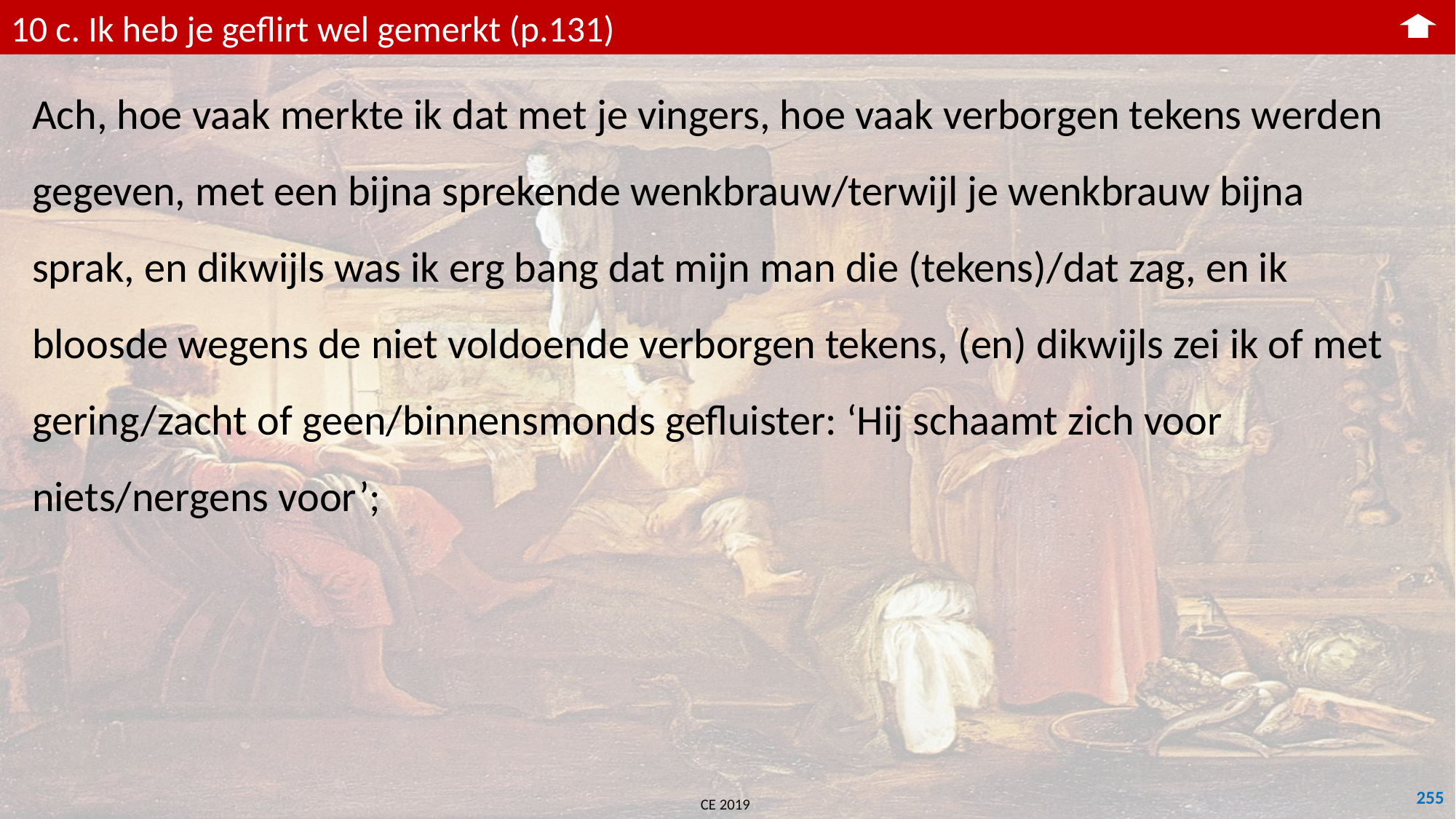

10 c. Ik heb je geflirt wel gemerkt (p.131)

Ach, hoe vaak merkte ik dat met je vingers, hoe vaak verborgen tekens werden gegeven, met een bijna sprekende wenkbrauw/terwijl je wenkbrauw bijna sprak, en dikwijls was ik erg bang dat mijn man die (tekens)/dat zag, en ik bloosde wegens de niet voldoende verborgen tekens, (en) dikwijls zei ik of met gering/zacht of geen/binnensmonds gefluister: ‘Hij schaamt zich voor niets/nergens voor’;
255
CE 2019